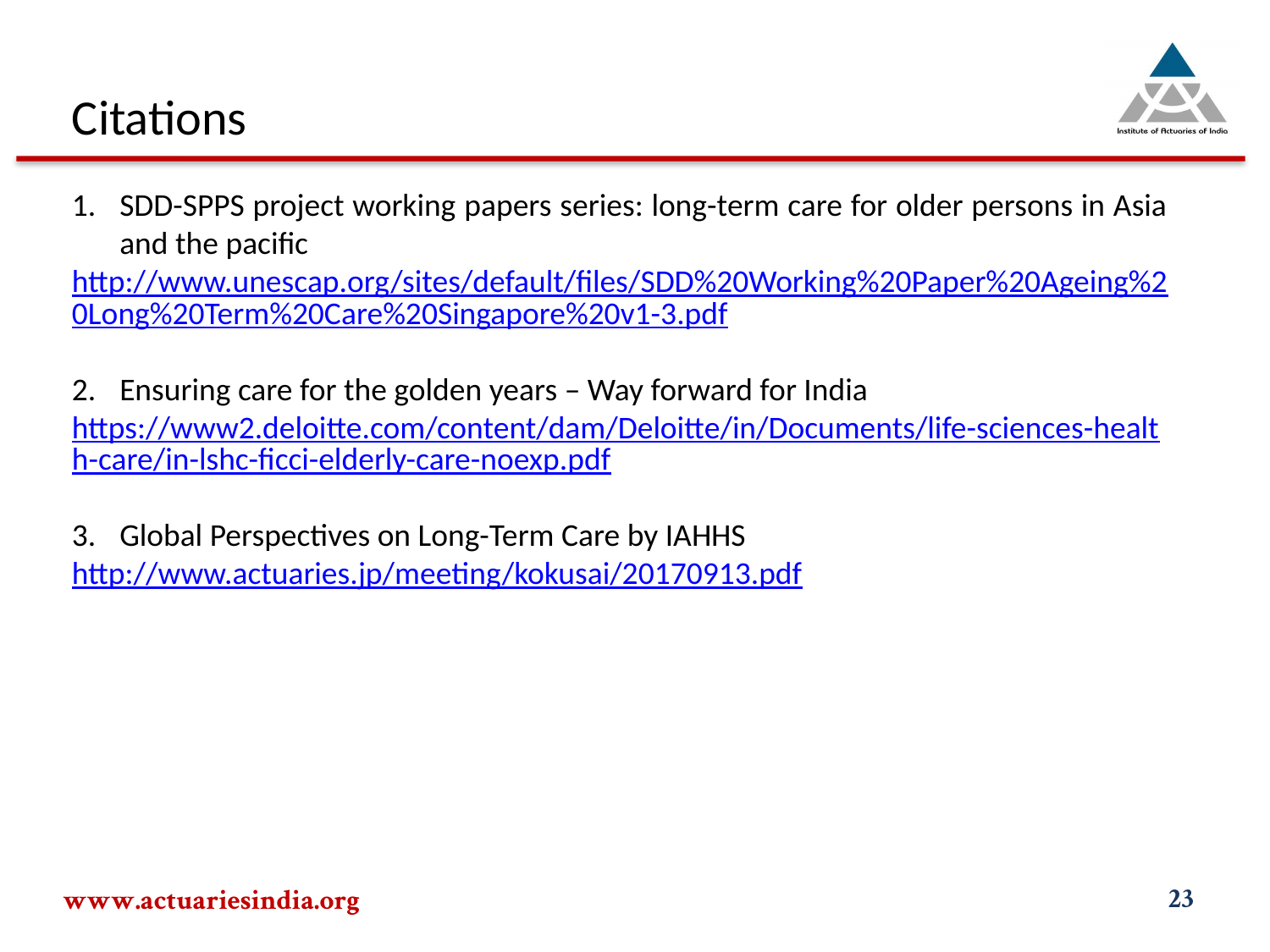

Citations
SDD-SPPS project working papers series: long-term care for older persons in Asia and the pacific
http://www.unescap.org/sites/default/files/SDD%20Working%20Paper%20Ageing%20Long%20Term%20Care%20Singapore%20v1-3.pdf

Ensuring care for the golden years – Way forward for India
https://www2.deloitte.com/content/dam/Deloitte/in/Documents/life-sciences-health-care/in-lshc-ficci-elderly-care-noexp.pdf

Global Perspectives on Long-Term Care by IAHHS
http://www.actuaries.jp/meeting/kokusai/20170913.pdf

www.actuariesindia.org
23